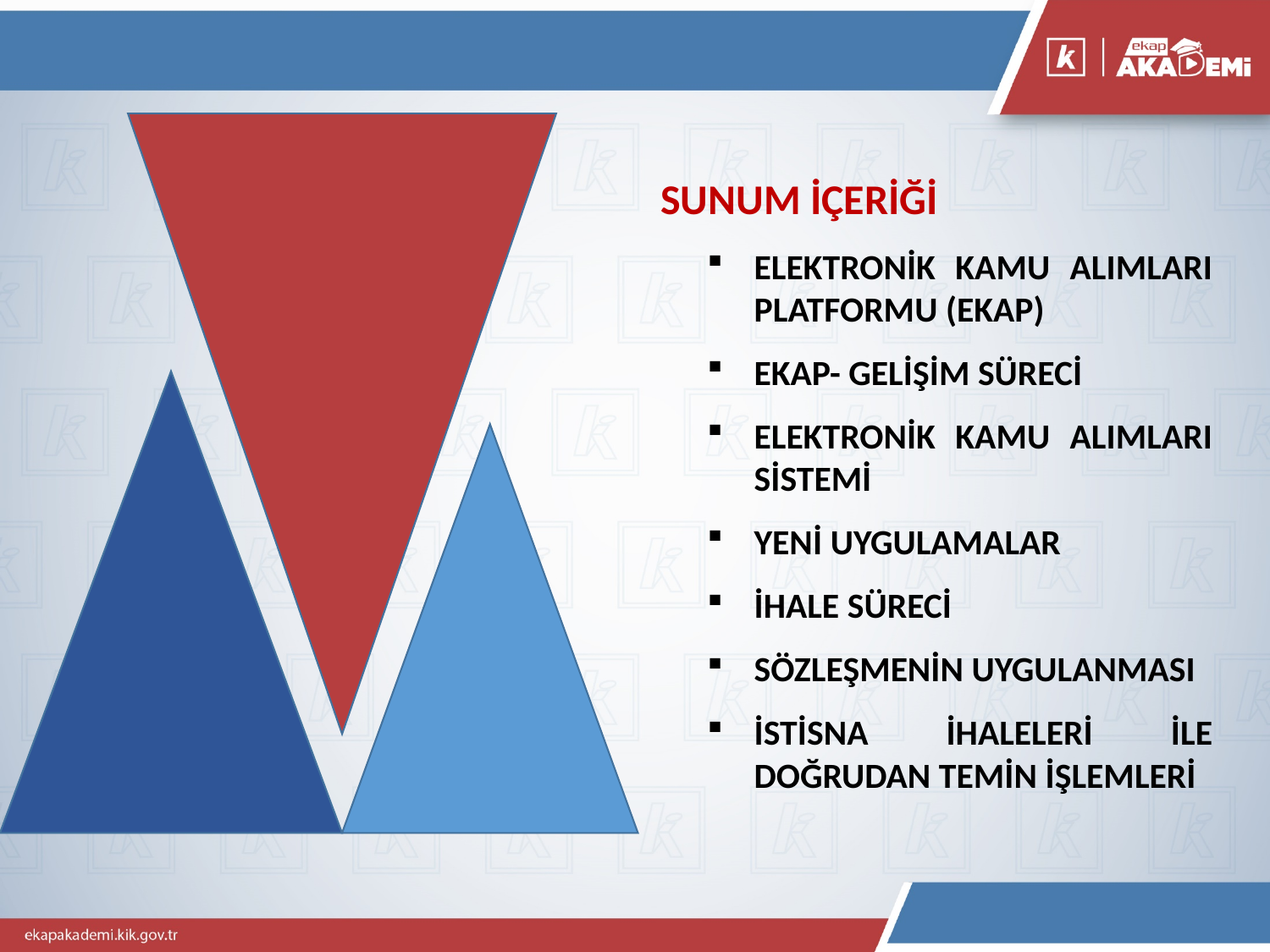

SUNUM İÇERİĞİ
ELEKTRONİK KAMU ALIMLARI PLATFORMU (EKAP)
EKAP- GELİŞİM SÜRECİ
ELEKTRONİK KAMU ALIMLARI SİSTEMİ
YENİ UYGULAMALAR
İHALE SÜRECİ
SÖZLEŞMENİN UYGULANMASI
İSTİSNA İHALELERİ İLE DOĞRUDAN TEMİN İŞLEMLERİ